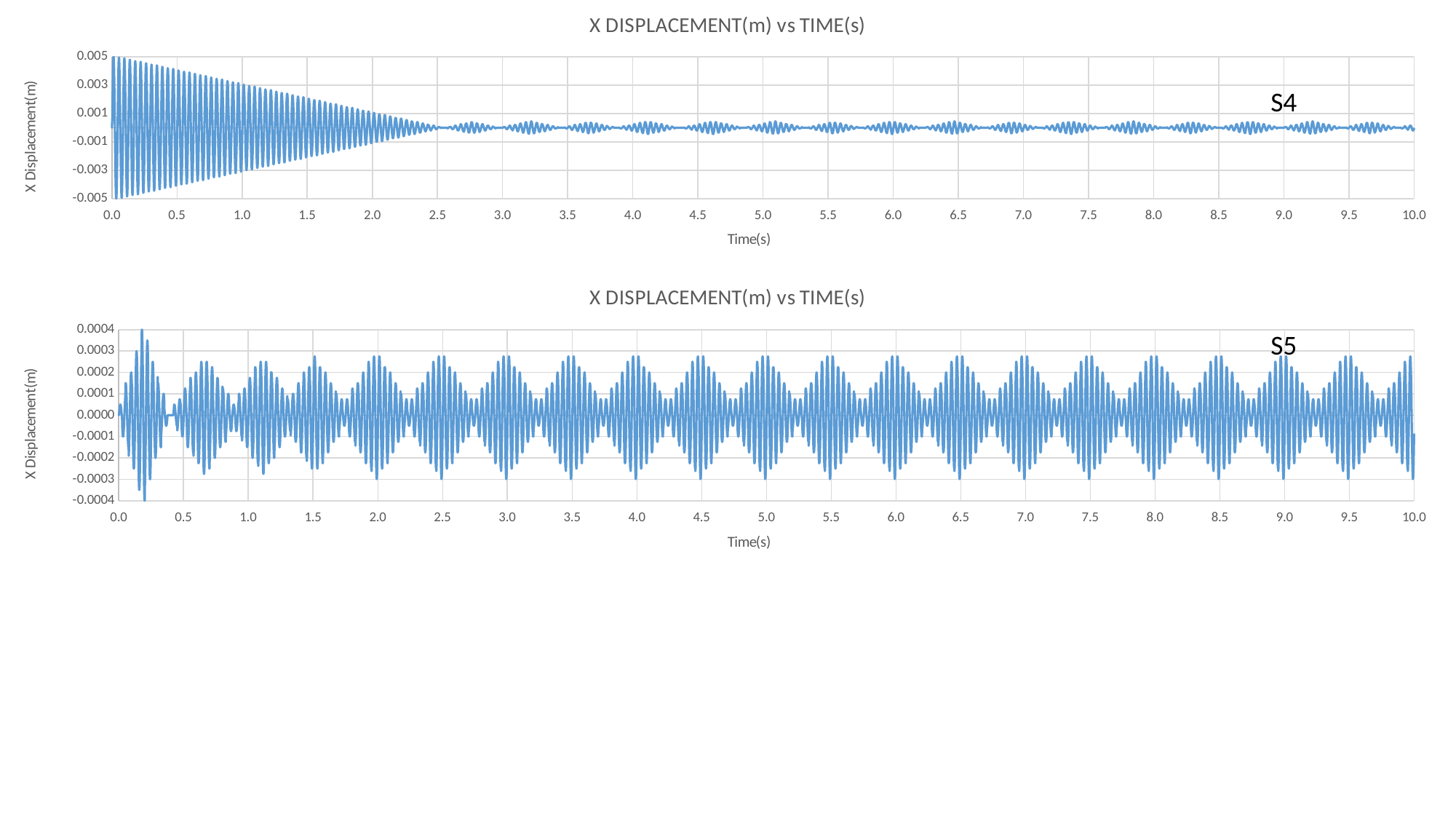

### Chart: X DISPLACEMENT(m) vs TIME(s)

| Category | XDISP(m) |
|---|---|
S4

### Chart: X DISPLACEMENT(m) vs TIME(s)

| Category | XDISP(m) |
|---|---|
S5